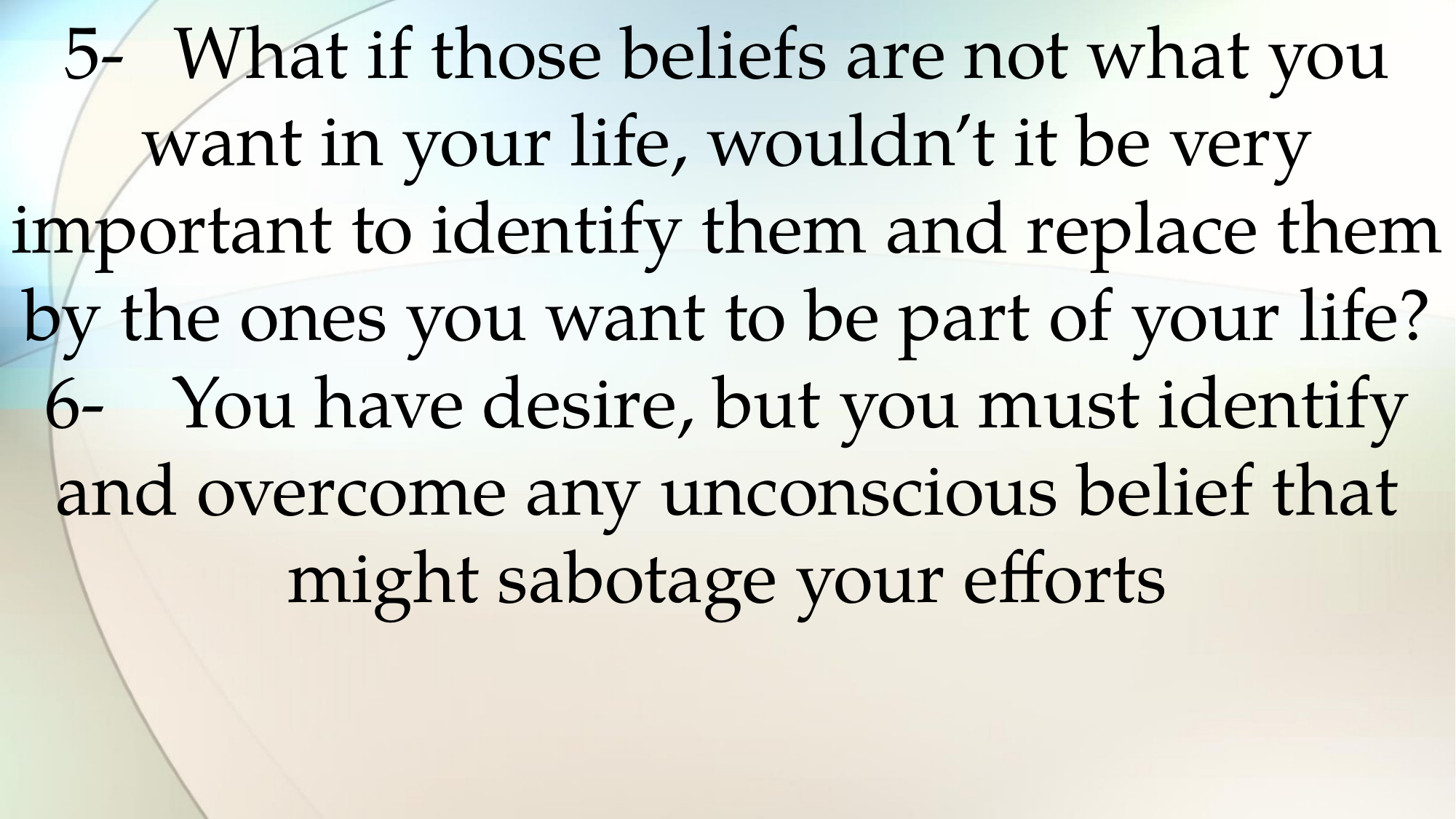

5-	What if those beliefs are not what you want in your life, wouldn’t it be very important to identify them and replace them by the ones you want to be part of your life?
6-	 You have desire, but you must identify and overcome any unconscious belief that might sabotage your efforts